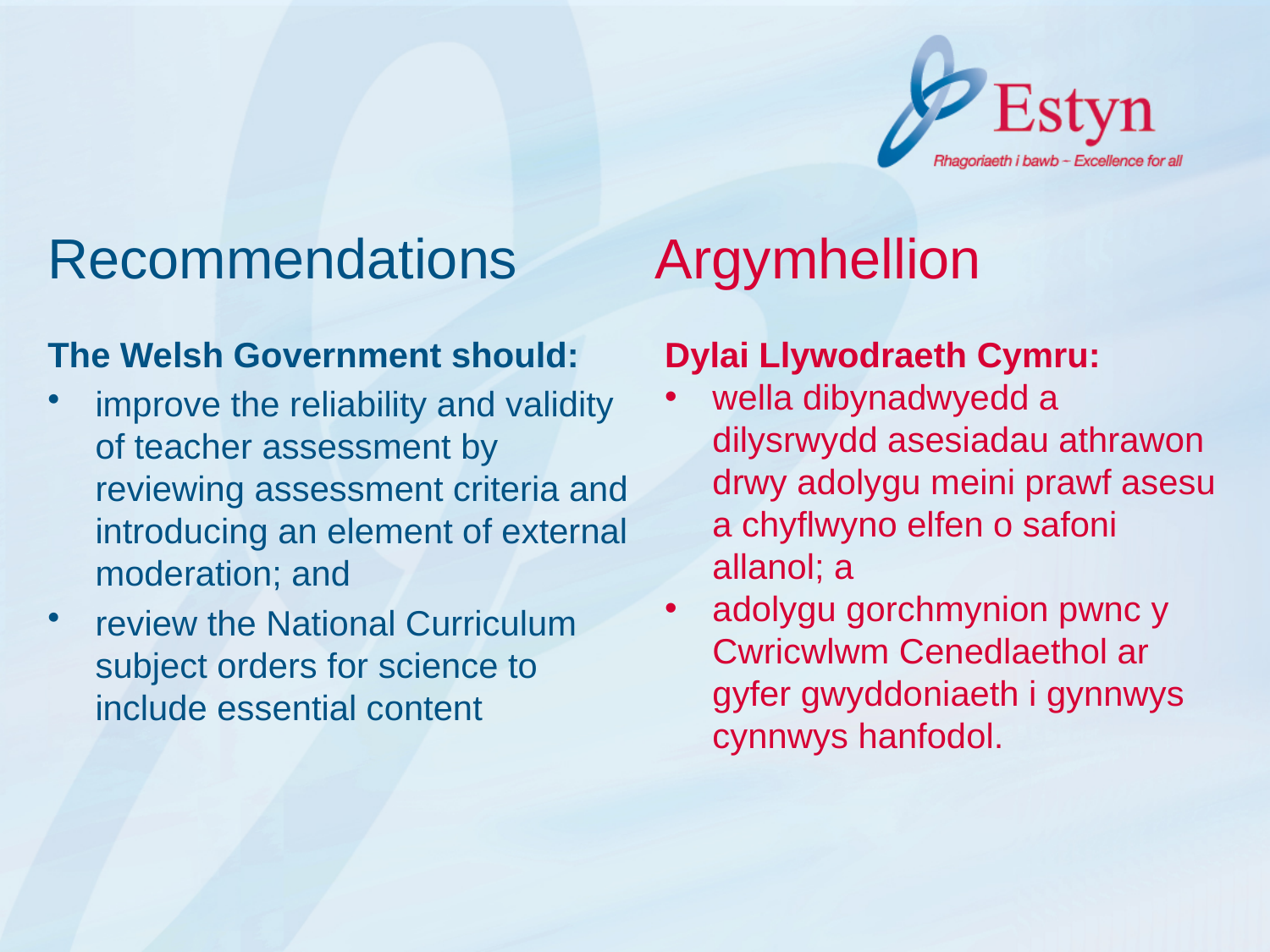

# Recommendations         Argymhellion
The Welsh Government should:
improve the reliability and validity of teacher assessment by reviewing assessment criteria and introducing an element of external moderation; and
review the National Curriculum subject orders for science to include essential content
Dylai Llywodraeth Cymru:
wella dibynadwyedd a dilysrwydd asesiadau athrawon drwy adolygu meini prawf asesu a chyflwyno elfen o safoni allanol; a
adolygu gorchmynion pwnc y Cwricwlwm Cenedlaethol ar gyfer gwyddoniaeth i gynnwys cynnwys hanfodol.